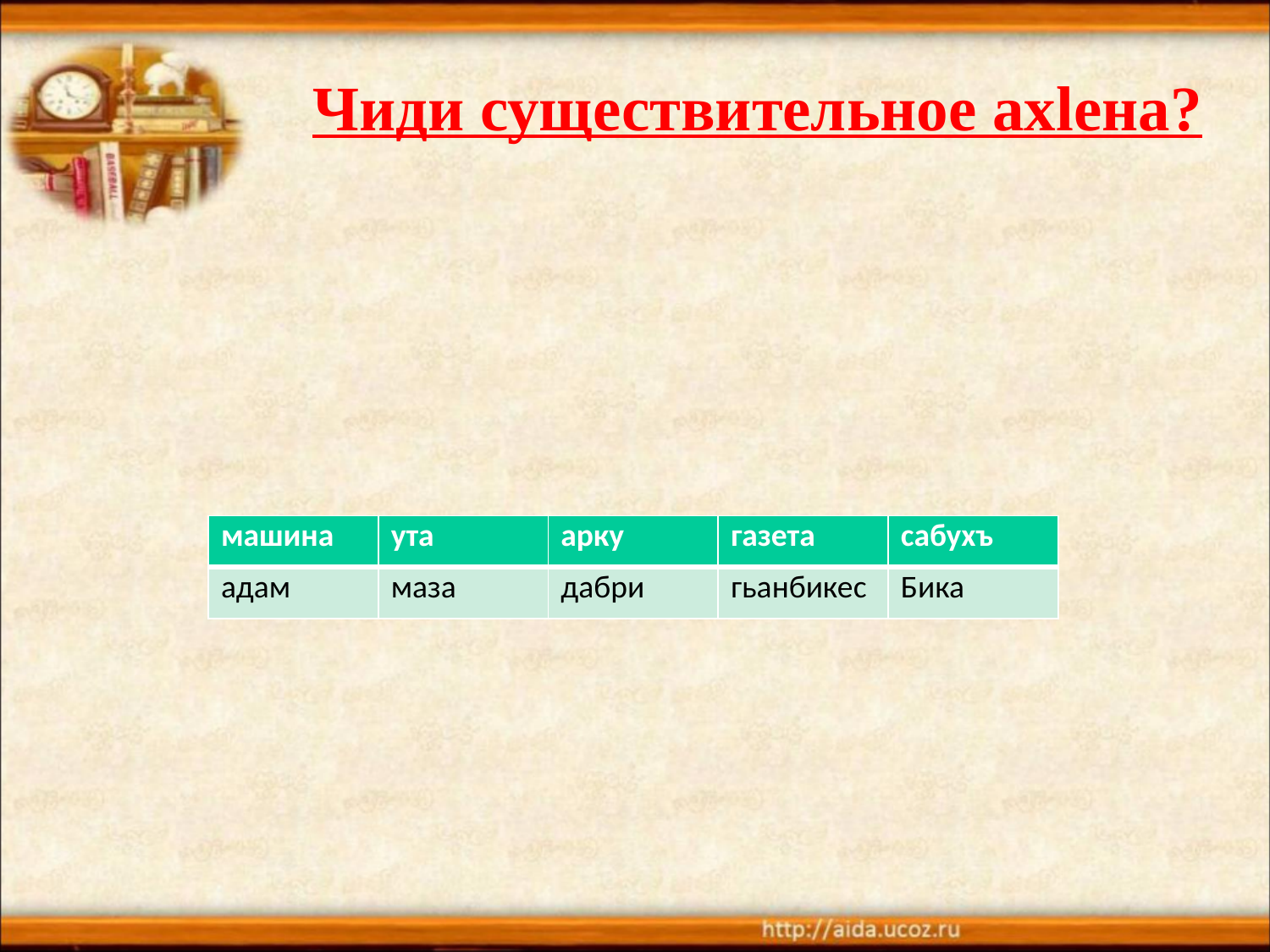

Чиди существительное ахlена?

| машина | ута | арку | газета | сабухъ |
| --- | --- | --- | --- | --- |
| адам | маза | дабри | гьанбикес | Бика |